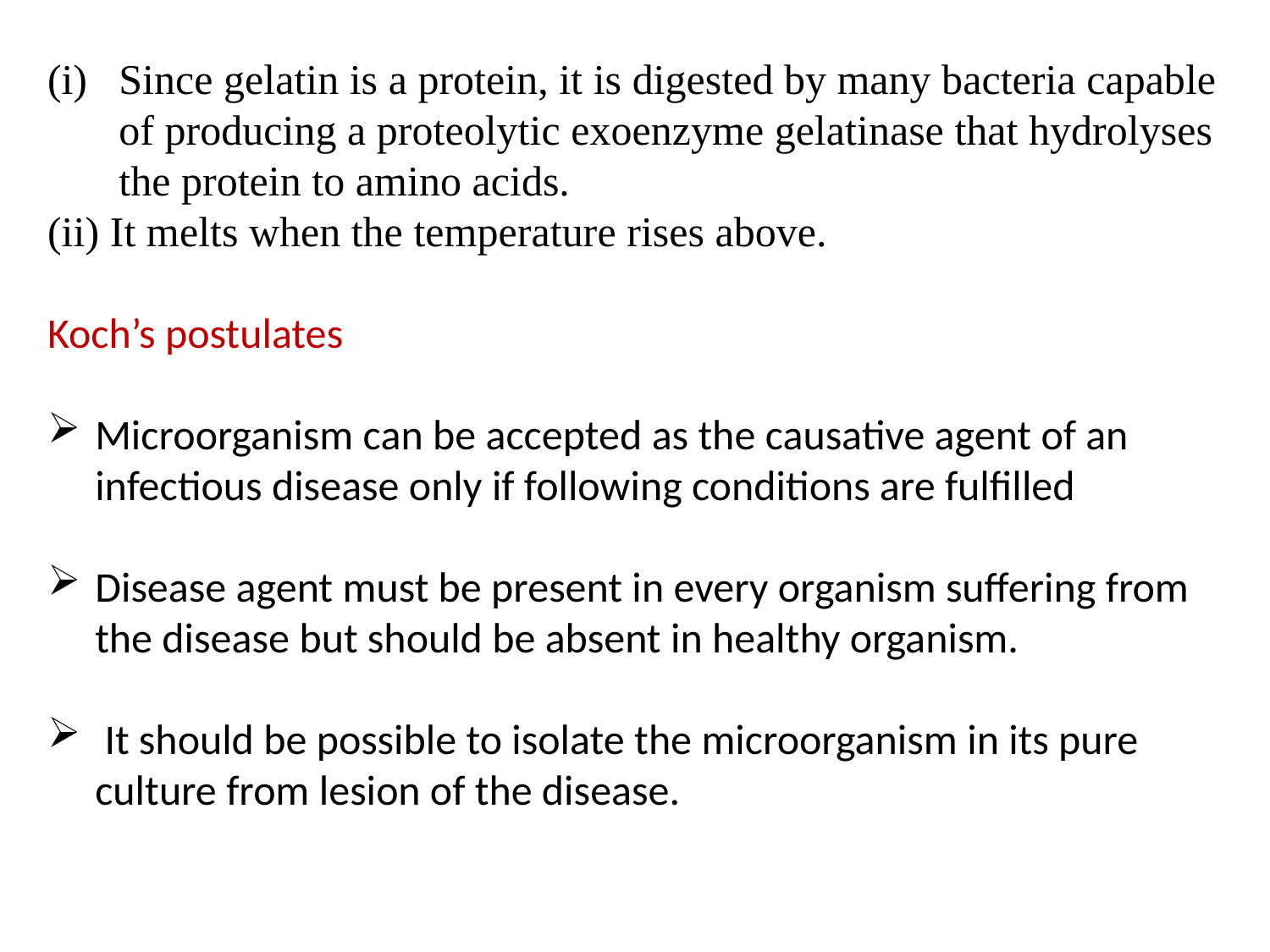

Since gelatin is a protein, it is digested by many bacteria capable of producing a proteolytic exoenzyme gelatinase that hydrolyses the protein to amino acids.
(ii) It melts when the temperature rises above.

Koch’s postulates

Microorganism can be accepted as the causative agent of an infectious disease only if following conditions are fulfilled

Disease agent must be present in every organism suffering from the disease but should be absent in healthy organism.

 It should be possible to isolate the microorganism in its pure culture from lesion of the disease.